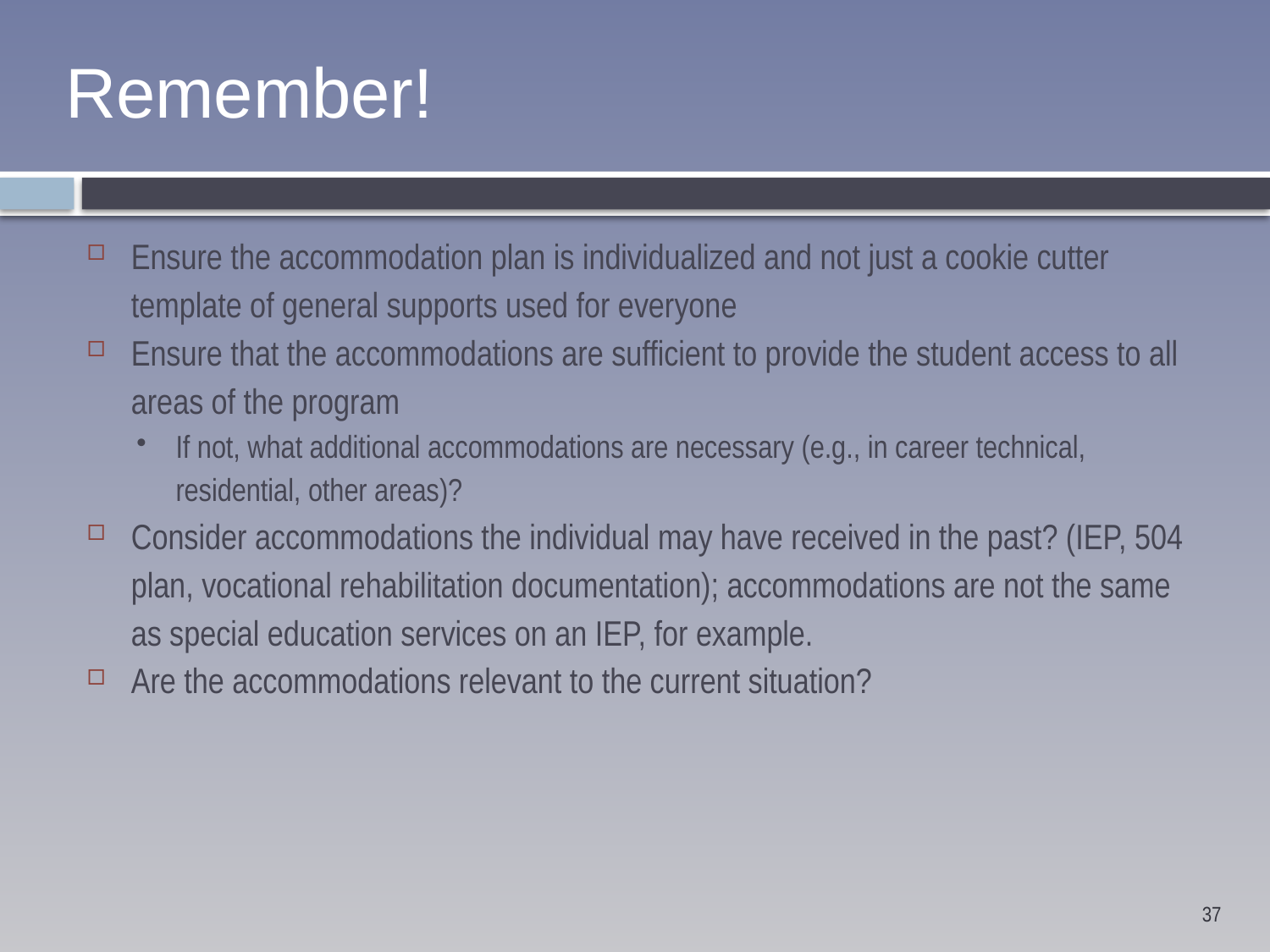

# Remember!
Ensure the accommodation plan is individualized and not just a cookie cutter template of general supports used for everyone
Ensure that the accommodations are sufficient to provide the student access to all areas of the program
If not, what additional accommodations are necessary (e.g., in career technical, residential, other areas)?
Consider accommodations the individual may have received in the past? (IEP, 504 plan, vocational rehabilitation documentation); accommodations are not the same as special education services on an IEP, for example.
Are the accommodations relevant to the current situation?

37